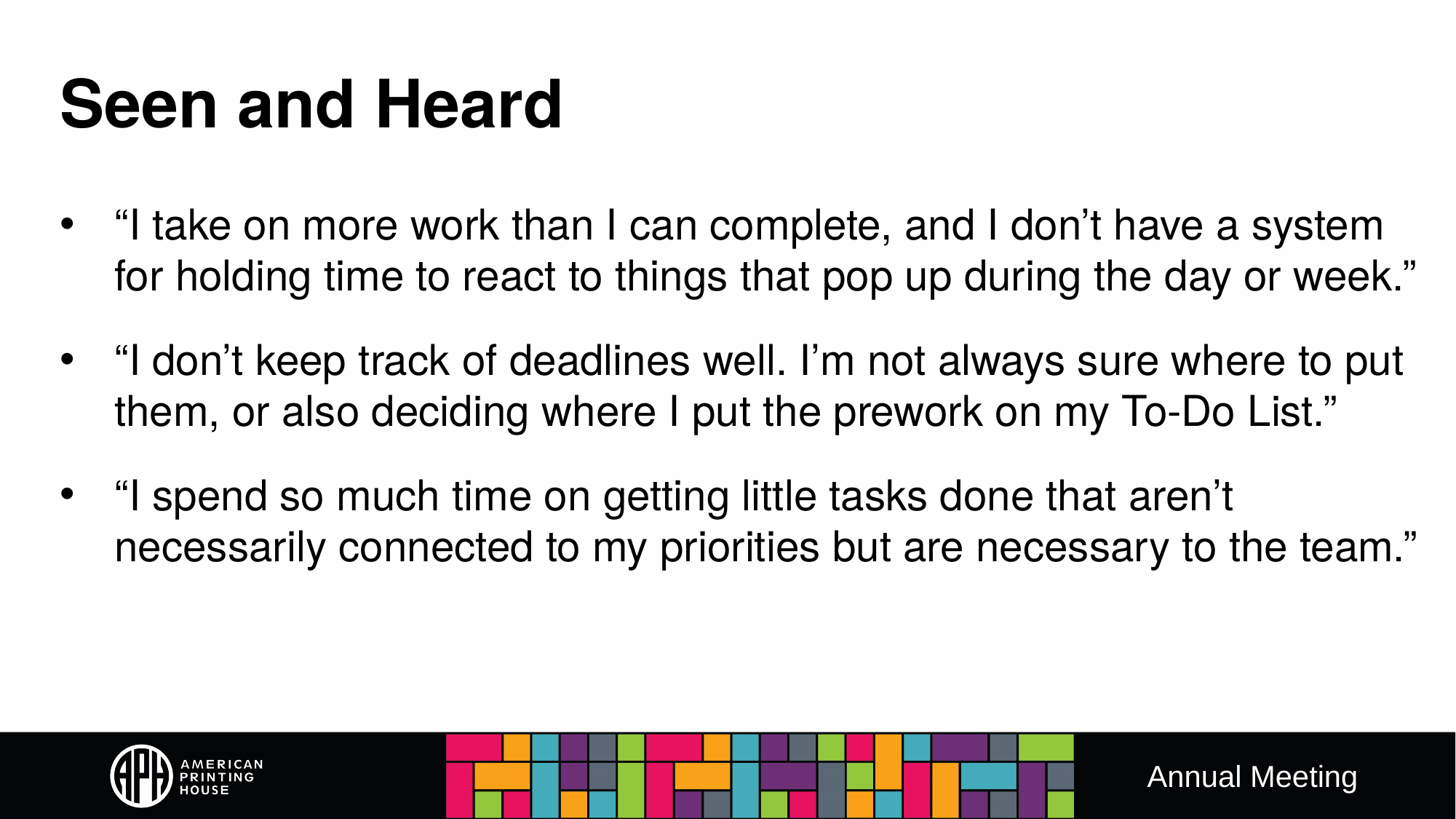

# Seen and Heard
“I take on more work than I can complete, and I don’t have a system for holding time to react to things that pop up during the day or week.”
“I don’t keep track of deadlines well. I’m not always sure where to put them, or also deciding where I put the prework on my To-Do List.”
“I spend so much time on getting little tasks done that aren’t necessarily connected to my priorities but are necessary to the team.”